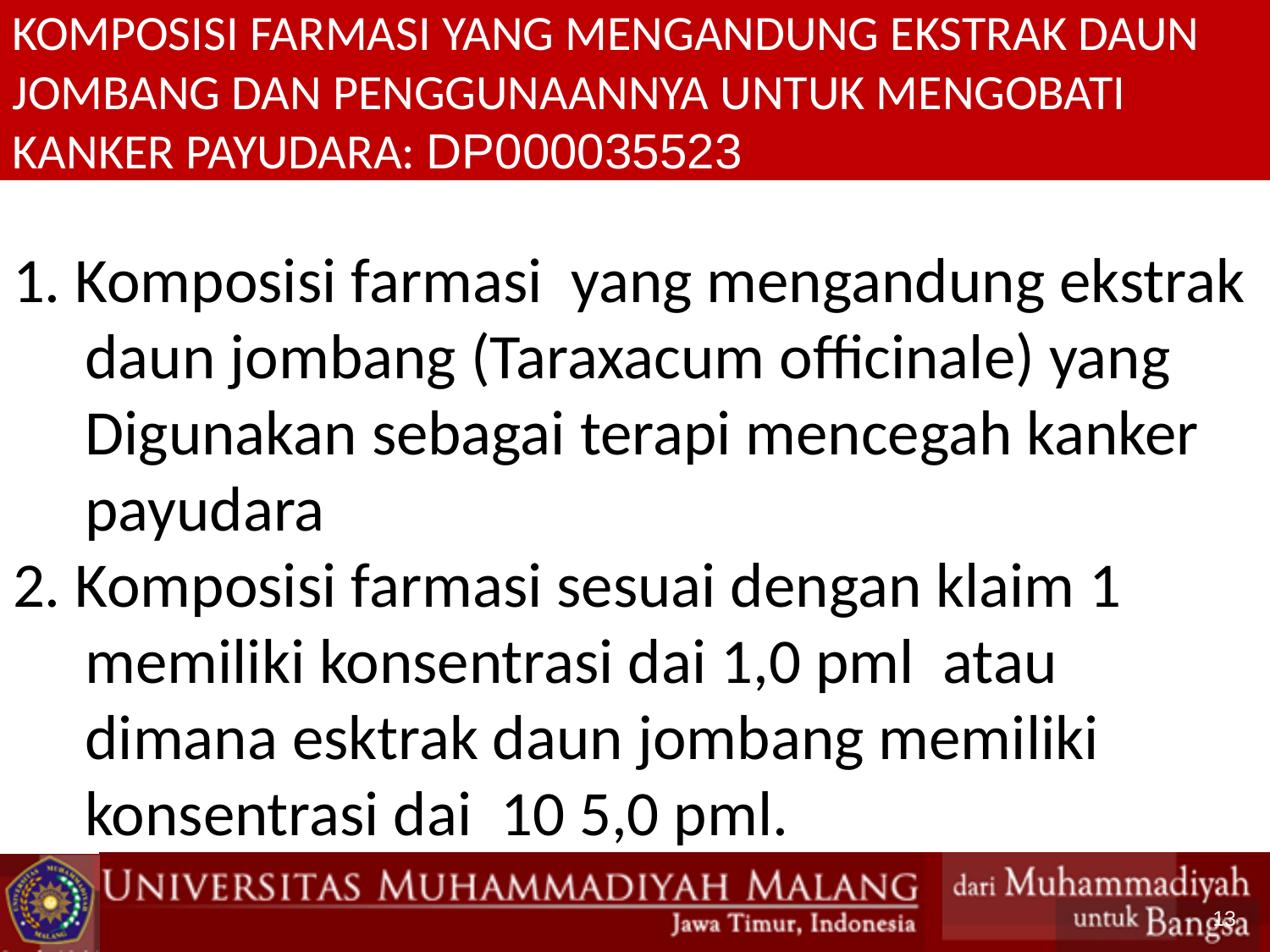

# KOMPOSISI FARMASI YANG MENGANDUNG EKSTRAK DAUN JOMBANG DAN PENGGUNAANNYA UNTUK MENGOBATI KANKER PAYUDARA: DP000035523

1. Komposisi farmasi  yang mengandung ekstrak daun jombang (Taraxacum officinale) yang Digunakan sebagai terapi mencegah kanker payudara
2. Komposisi farmasi sesuai dengan klaim 1  memiliki konsentrasi dai 1,0 pml  atau  dimana esktrak daun jombang memiliki konsentrasi dai  10 5,0 pml.
13